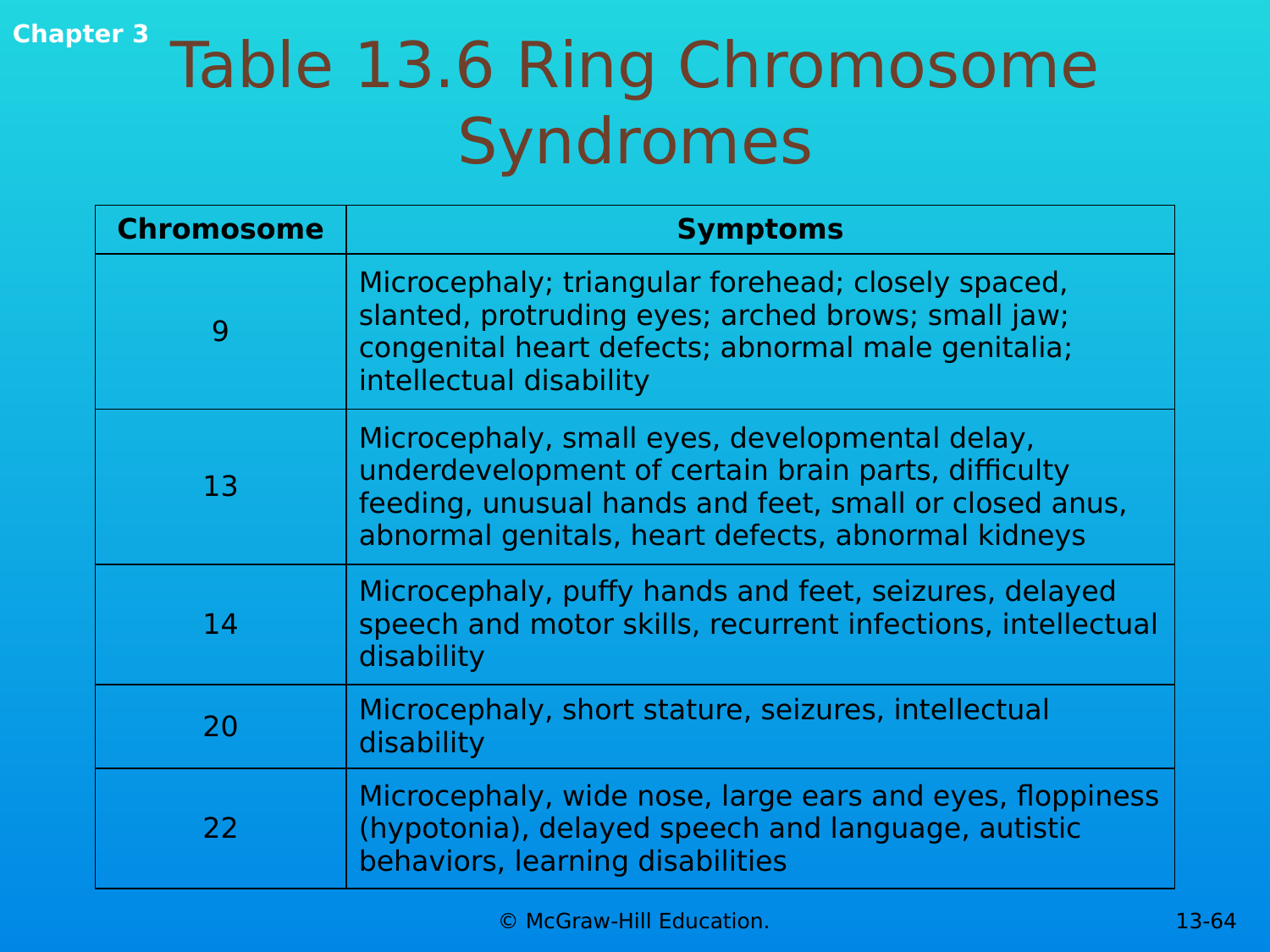

# Table 13.6 Ring Chromosome Syndromes
| Chromosome | Symptoms |
| --- | --- |
| 9 | Microcephaly; triangular forehead; closely spaced, slanted, protruding eyes; arched brows; small jaw; congenital heart defects; abnormal male genitalia; intellectual disability |
| 13 | Microcephaly, small eyes, developmental delay, underdevelopment of certain brain parts, difficulty feeding, unusual hands and feet, small or closed anus, abnormal genitals, heart defects, abnormal kidneys |
| 14 | Microcephaly, puffy hands and feet, seizures, delayed speech and motor skills, recurrent infections, intellectual disability |
| 20 | Microcephaly, short stature, seizures, intellectual disability |
| 22 | Microcephaly, wide nose, large ears and eyes, floppiness (hypotonia), delayed speech and language, autistic behaviors, learning disabilities |